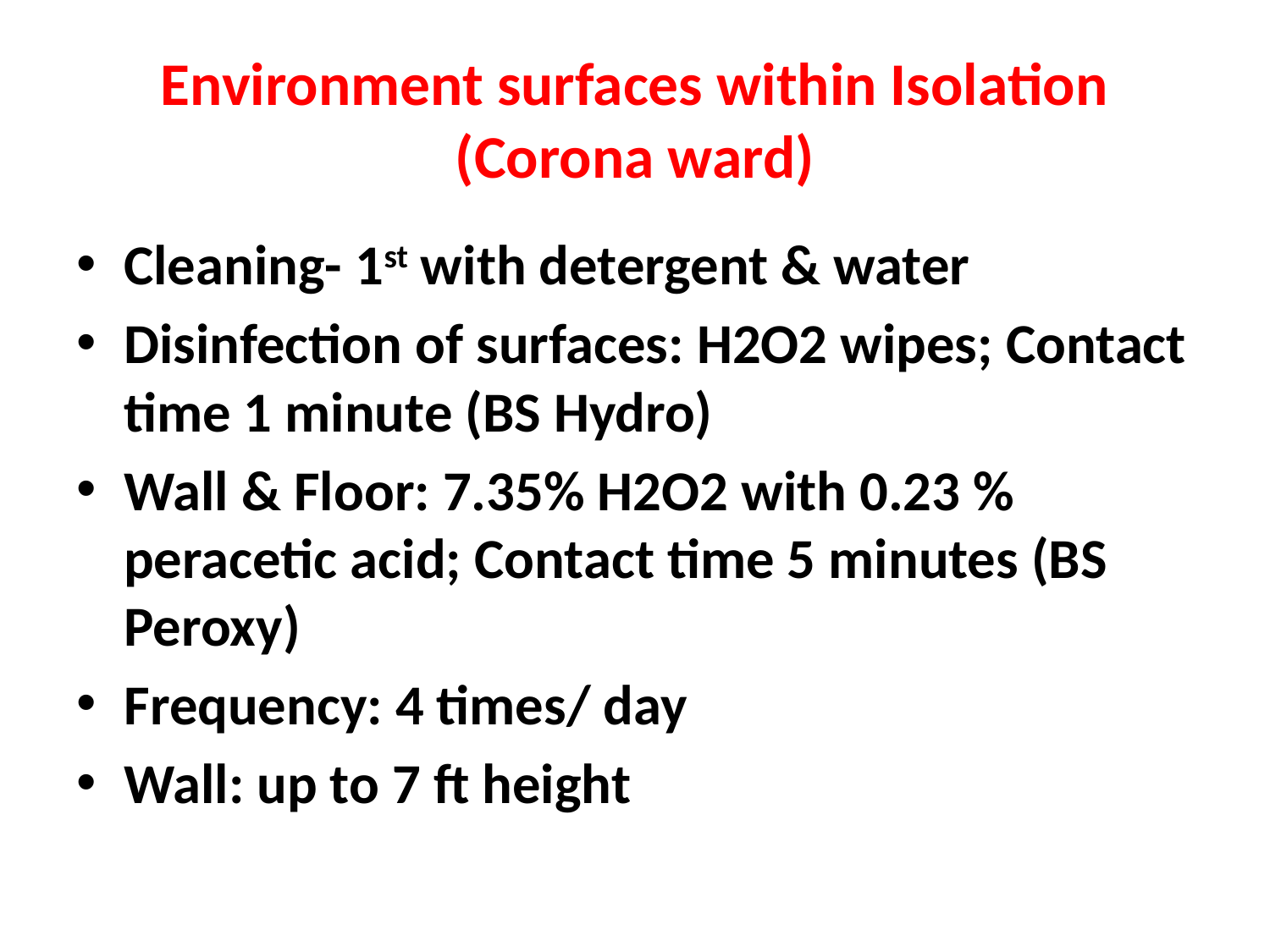

# Environment surfaces within Isolation (Corona ward)
Cleaning- 1st with detergent & water
Disinfection of surfaces: H2O2 wipes; Contact time 1 minute (BS Hydro)
Wall & Floor: 7.35% H2O2 with 0.23 % peracetic acid; Contact time 5 minutes (BS Peroxy)
Frequency: 4 times/ day
Wall: up to 7 ft height